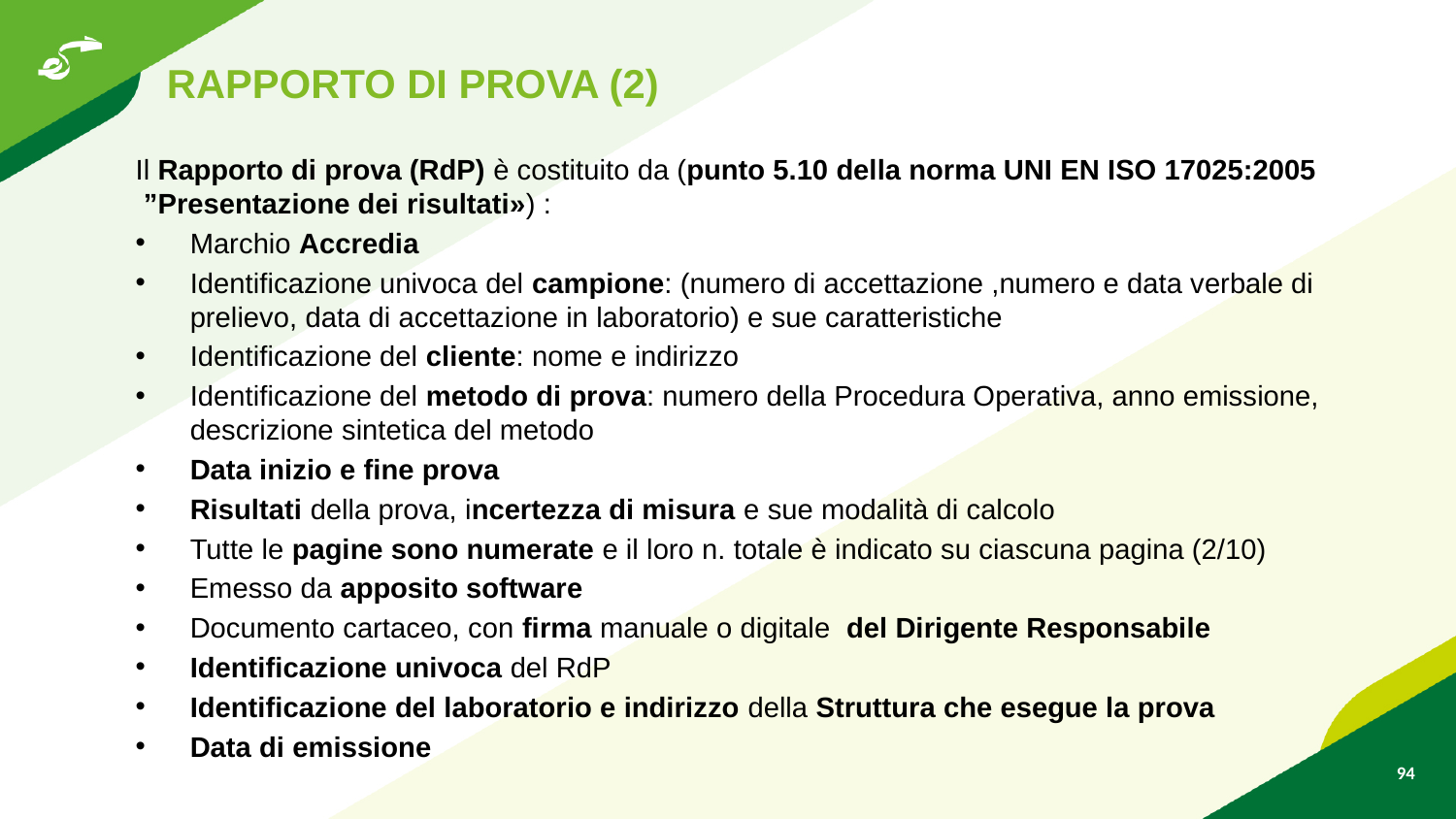

RAPPORTO DI PROVA (2)
Il Rapporto di prova (RdP) è costituito da (punto 5.10 della norma UNI EN ISO 17025:2005  ”Presentazione dei risultati») :
Marchio Accredia
Identificazione univoca del campione: (numero di accettazione ,numero e data verbale di prelievo, data di accettazione in laboratorio) e sue caratteristiche
Identificazione del cliente: nome e indirizzo
Identificazione del metodo di prova: numero della Procedura Operativa, anno emissione, descrizione sintetica del metodo
Data inizio e fine prova
Risultati della prova, incertezza di misura e sue modalità di calcolo
Tutte le pagine sono numerate e il loro n. totale è indicato su ciascuna pagina (2/10)
Emesso da apposito software
Documento cartaceo, con firma manuale o digitale  del Dirigente Responsabile
Identificazione univoca del RdP
Identificazione del laboratorio e indirizzo della Struttura che esegue la prova
Data di emissione

94